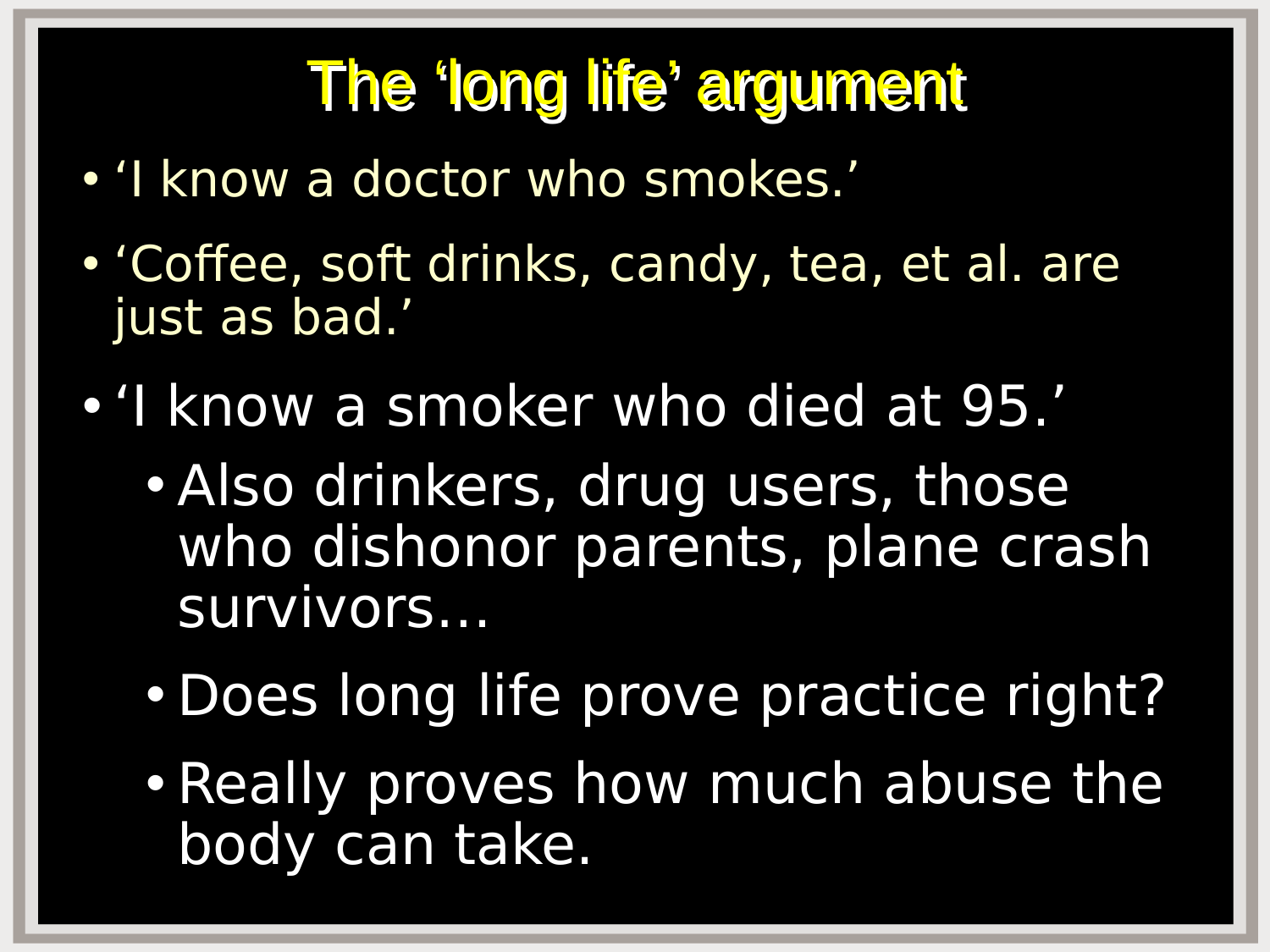

# The ‘long life’ argument
‘I know a doctor who smokes.’
‘Coffee, soft drinks, candy, tea, et al. are just as bad.’
‘I know a smoker who died at 95.’
Also drinkers, drug users, those who dishonor parents, plane crash survivors…
Does long life prove practice right?
Really proves how much abuse the body can take.